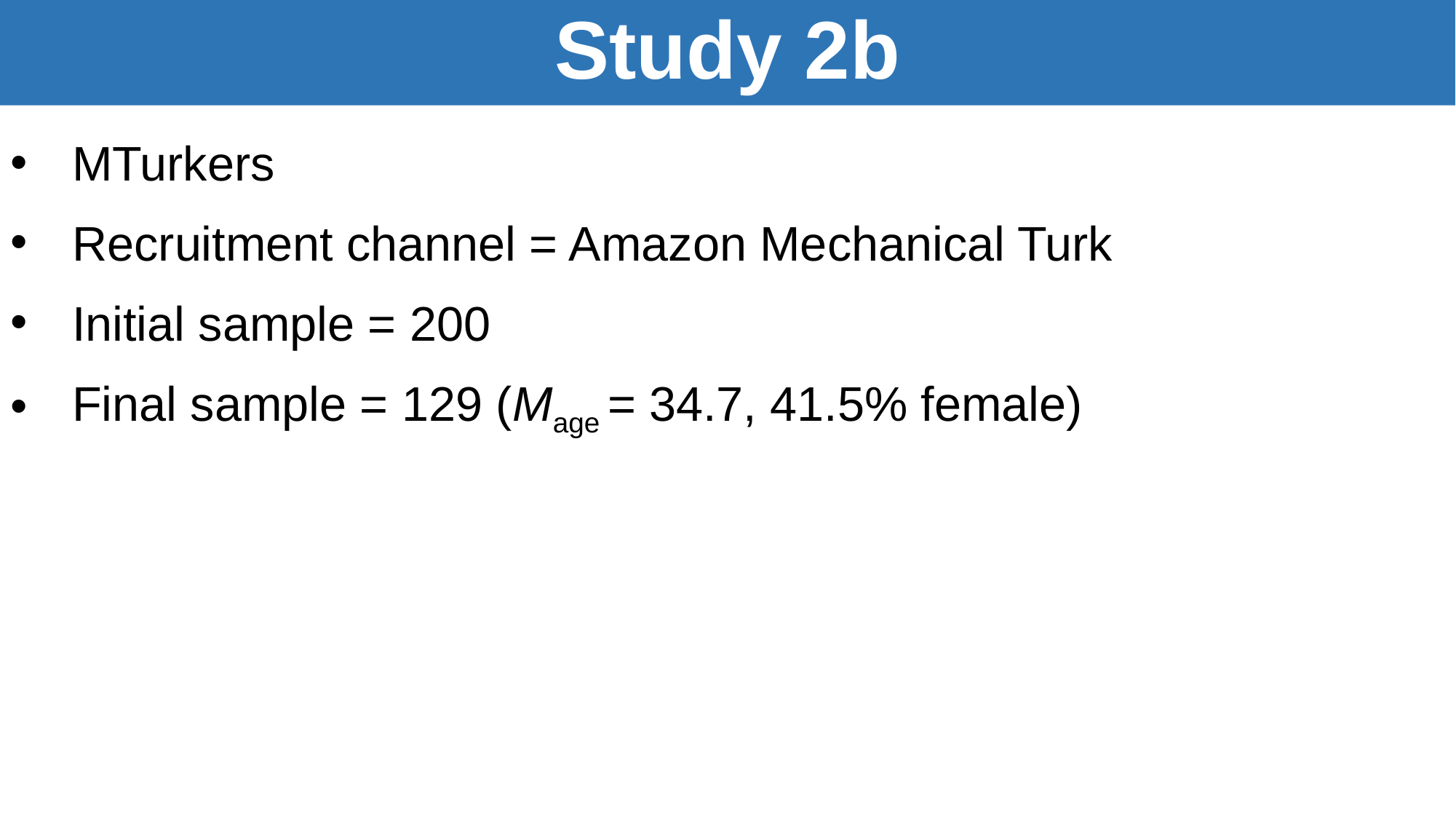

# Study 2b

MTurkers

Recruitment channel = Amazon Mechanical Turk

Initial sample = 200

Final sample = 129 (Mage = 34.7, 41.5% female)